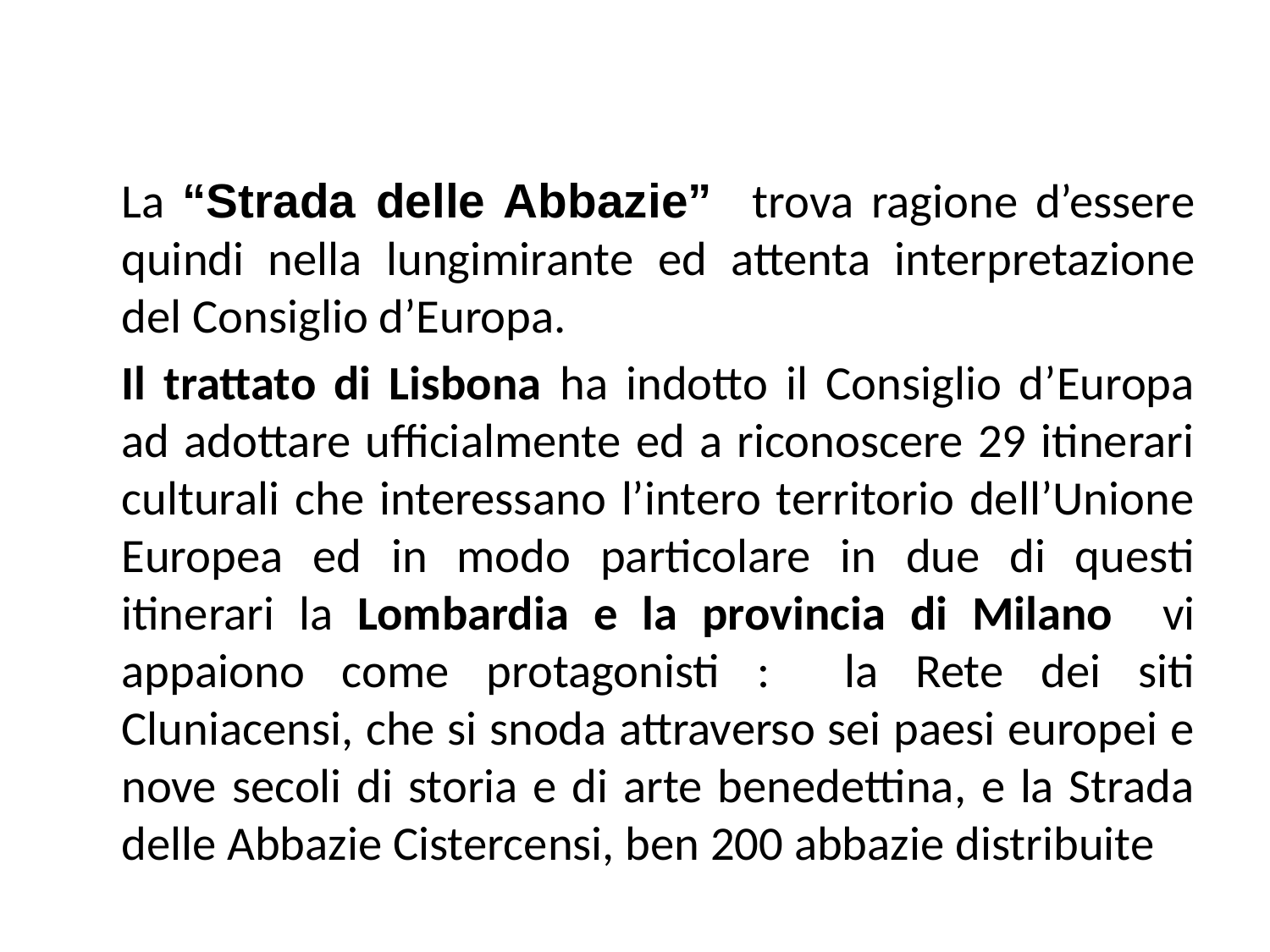

La “Strada delle Abbazie”  trova ragione d’essere quindi nella lungimirante ed attenta interpretazione del Consiglio d’Europa.
	Il trattato di Lisbona ha indotto il Consiglio d’Europa ad adottare ufficialmente ed a riconoscere 29 itinerari culturali che interessano l’intero territorio dell’Unione Europea ed in modo particolare in due di questi itinerari la Lombardia e la provincia di Milano  vi appaiono come protagonisti :  la Rete dei siti Cluniacensi, che si snoda attraverso sei paesi europei e nove secoli di storia e di arte benedettina, e la Strada delle Abbazie Cistercensi, ben 200 abbazie distribuite